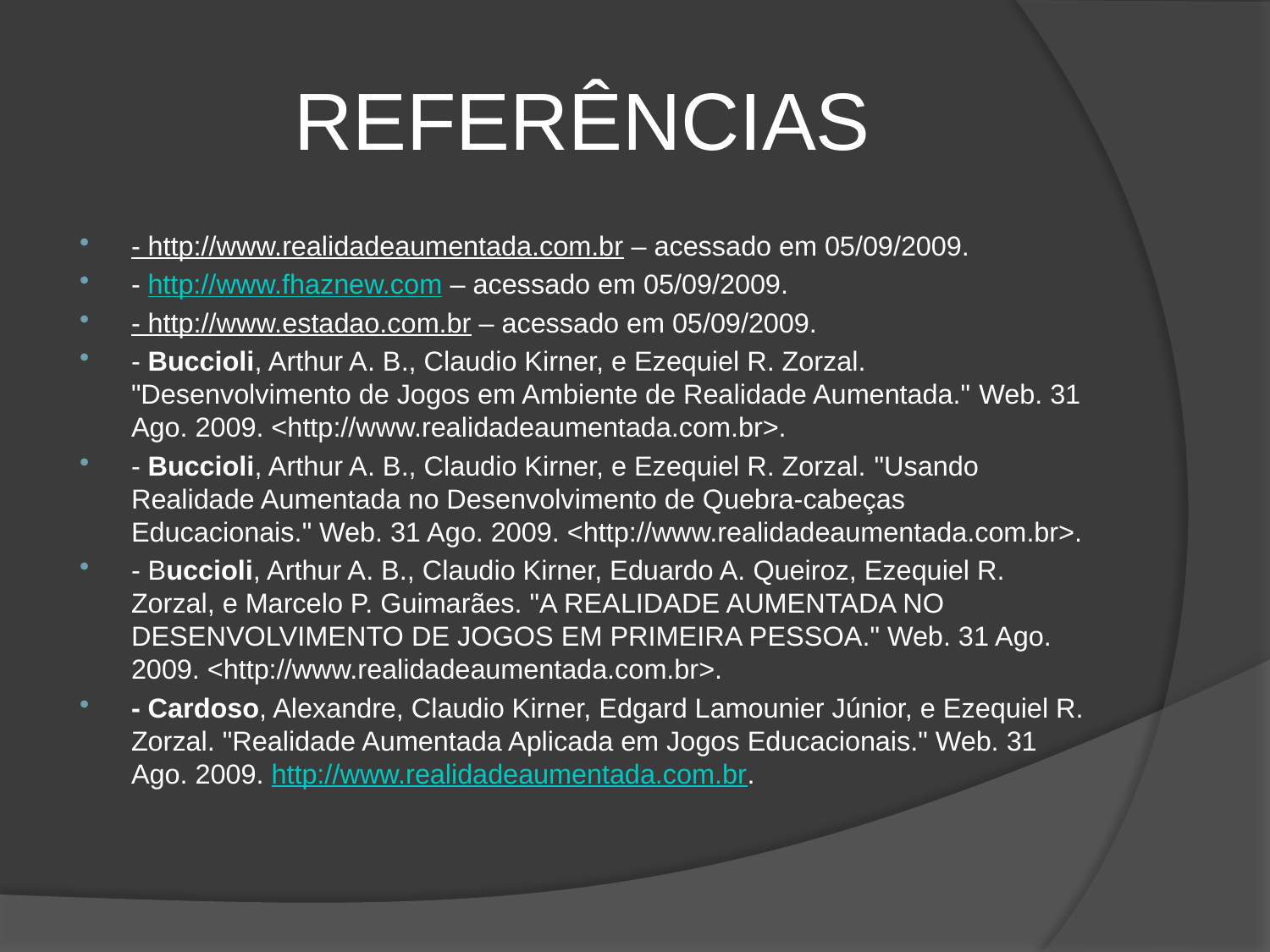

# REFERÊNCIAS
- http://www.realidadeaumentada.com.br – acessado em 05/09/2009.
- http://www.fhaznew.com – acessado em 05/09/2009.
- http://www.estadao.com.br – acessado em 05/09/2009.
- Buccioli, Arthur A. B., Claudio Kirner, e Ezequiel R. Zorzal. "Desenvolvimento de Jogos em Ambiente de Realidade Aumentada." Web. 31 Ago. 2009. <http://www.realidadeaumentada.com.br>.
- Buccioli, Arthur A. B., Claudio Kirner, e Ezequiel R. Zorzal. "Usando Realidade Aumentada no Desenvolvimento de Quebra-cabeças Educacionais." Web. 31 Ago. 2009. <http://www.realidadeaumentada.com.br>.
- Buccioli, Arthur A. B., Claudio Kirner, Eduardo A. Queiroz, Ezequiel R. Zorzal, e Marcelo P. Guimarães. "A REALIDADE AUMENTADA NO DESENVOLVIMENTO DE JOGOS EM PRIMEIRA PESSOA." Web. 31 Ago. 2009. <http://www.realidadeaumentada.com.br>.
- Cardoso, Alexandre, Claudio Kirner, Edgard Lamounier Júnior, e Ezequiel R. Zorzal. "Realidade Aumentada Aplicada em Jogos Educacionais." Web. 31 Ago. 2009. http://www.realidadeaumentada.com.br.